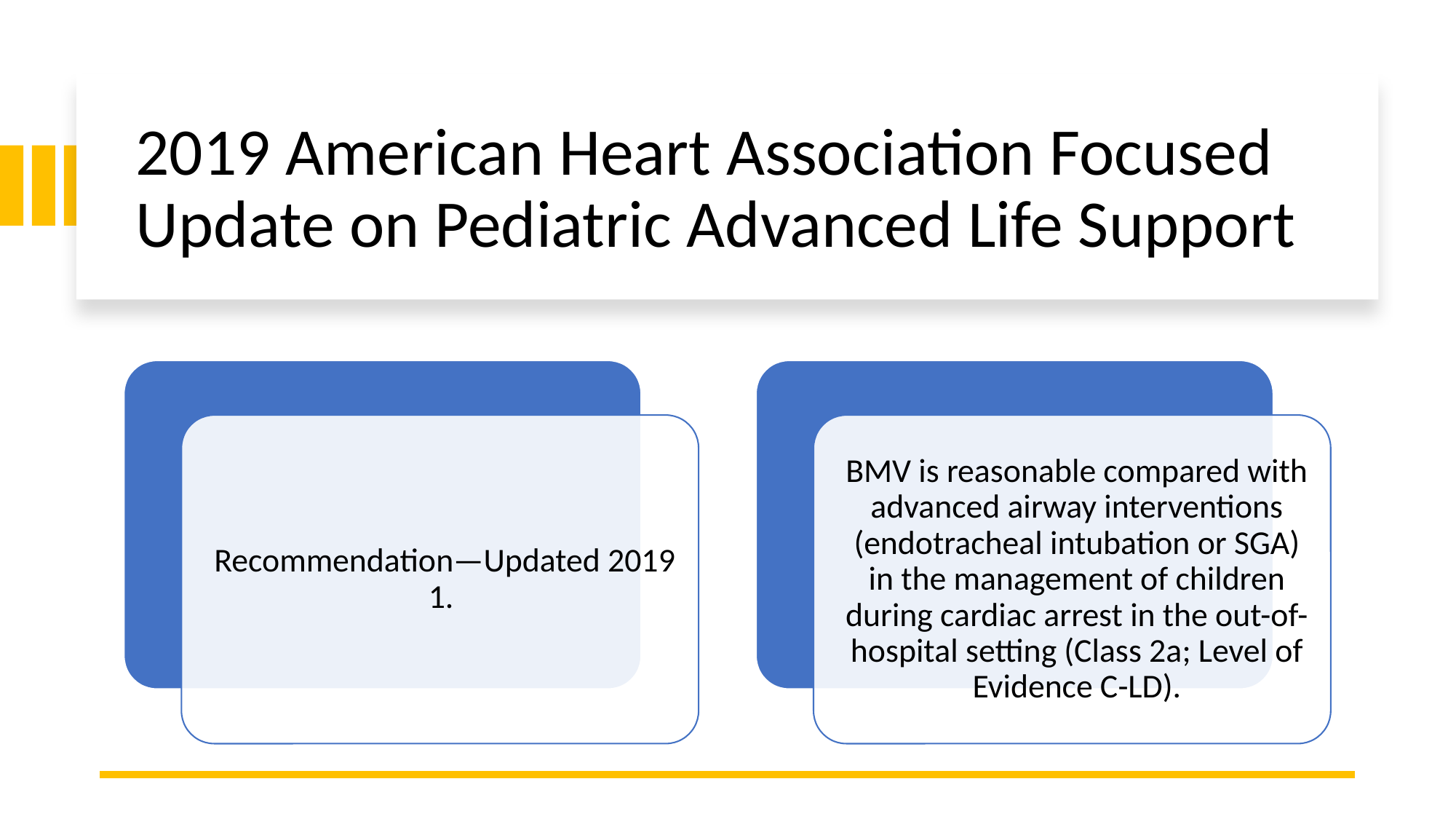

# 2019 American Heart Association Focused Update on Pediatric Advanced Life Support

Recommendation—Updated 2019 1.
BMV is reasonable compared with advanced airway interventions (endotracheal intubation or SGA) in the management of children during cardiac arrest in the out-of-hospital setting (Class 2a; Level of Evidence C-LD).